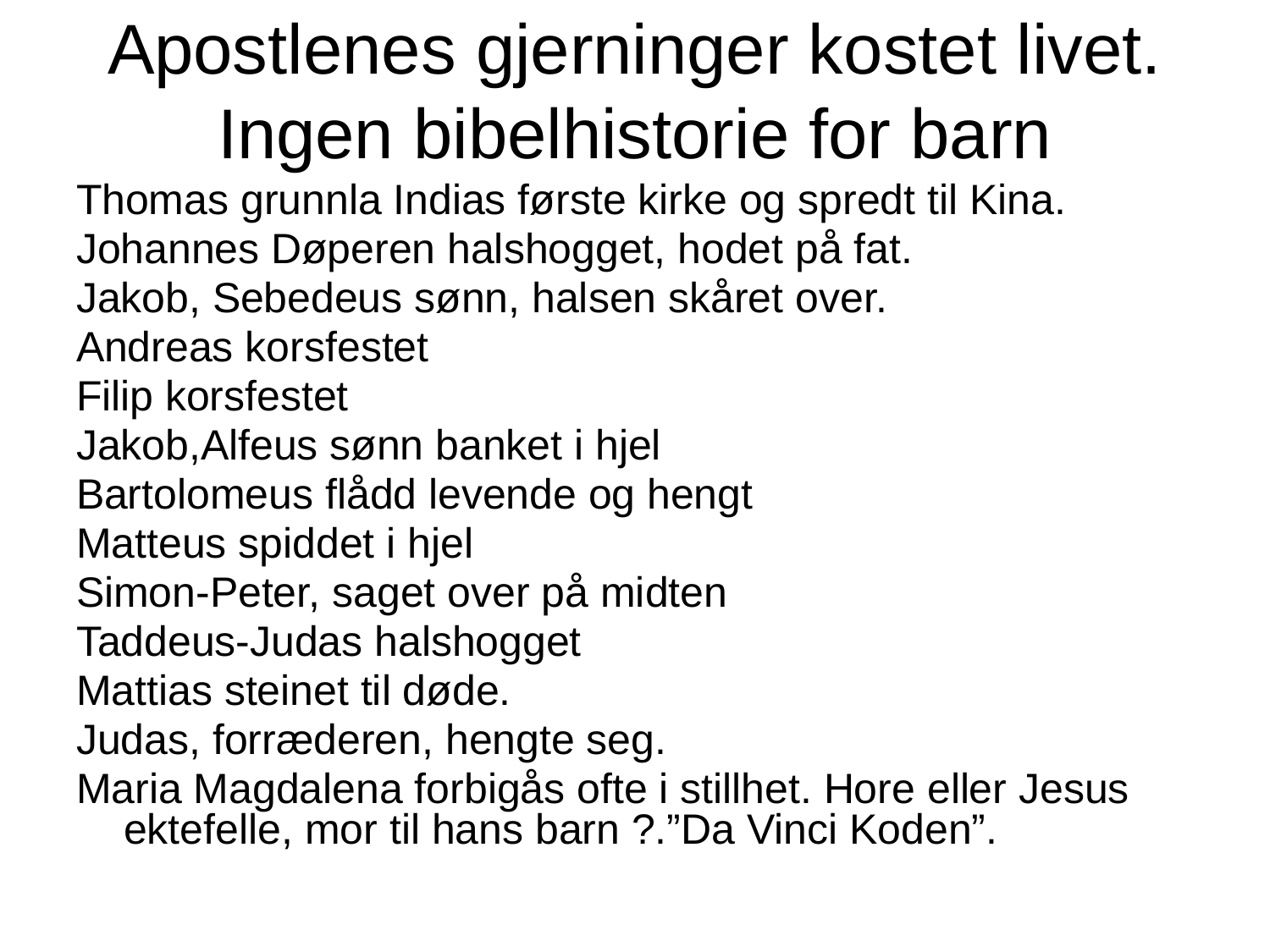

# Apostlenes gjerninger kostet livet. Ingen bibelhistorie for barn
Thomas grunnla Indias første kirke og spredt til Kina.
Johannes Døperen halshogget, hodet på fat.
Jakob, Sebedeus sønn, halsen skåret over.
Andreas korsfestet
Filip korsfestet
Jakob,Alfeus sønn banket i hjel
Bartolomeus flådd levende og hengt
Matteus spiddet i hjel
Simon-Peter, saget over på midten
Taddeus-Judas halshogget
Mattias steinet til døde.
Judas, forræderen, hengte seg.
Maria Magdalena forbigås ofte i stillhet. Hore eller Jesus ektefelle, mor til hans barn ?.”Da Vinci Koden”.